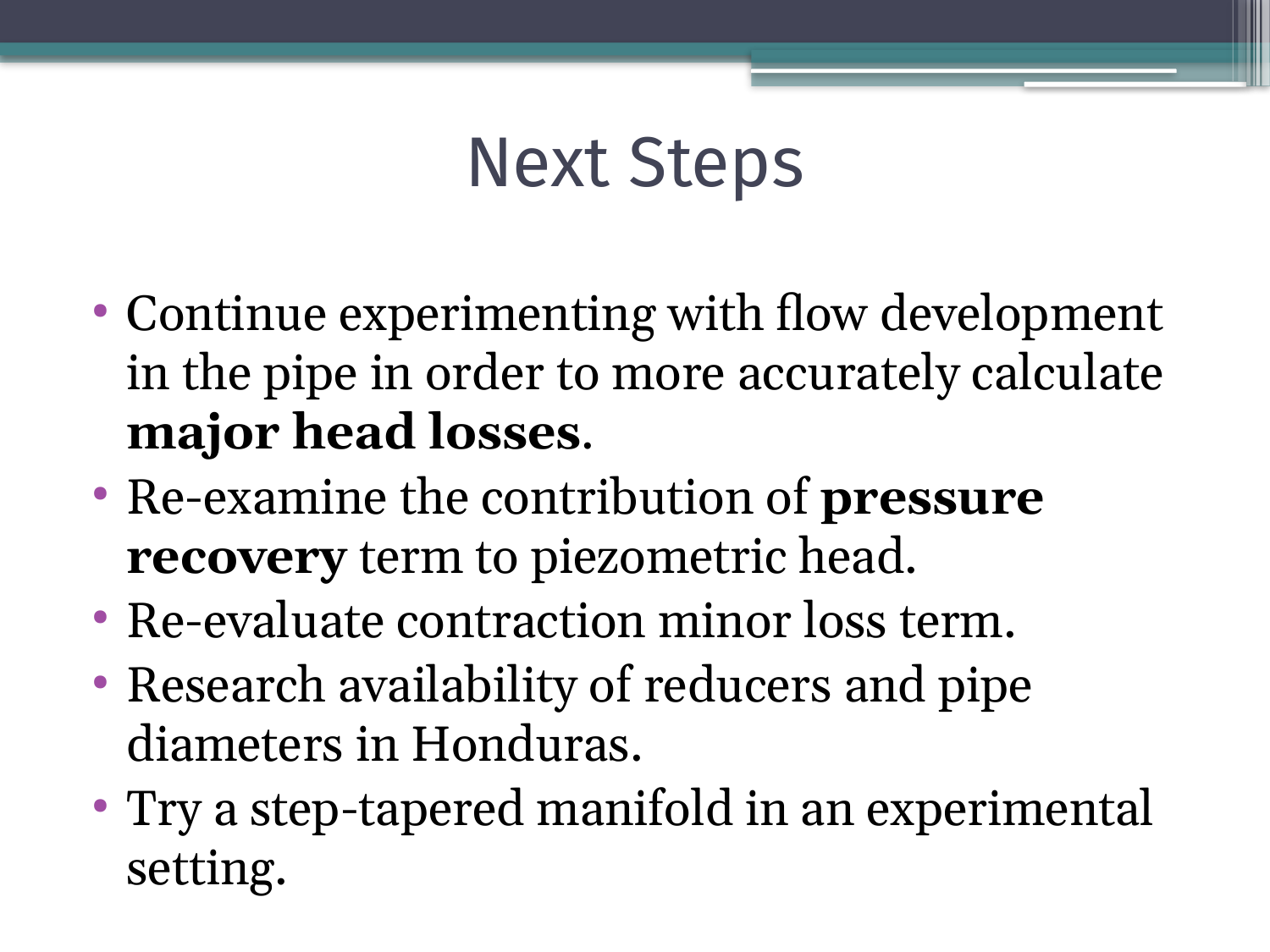

# Next Steps
Continue experimenting with flow development in the pipe in order to more accurately calculate major head losses.
Re-examine the contribution of pressure recovery term to piezometric head.
Re-evaluate contraction minor loss term.
Research availability of reducers and pipe diameters in Honduras.
Try a step-tapered manifold in an experimental setting.